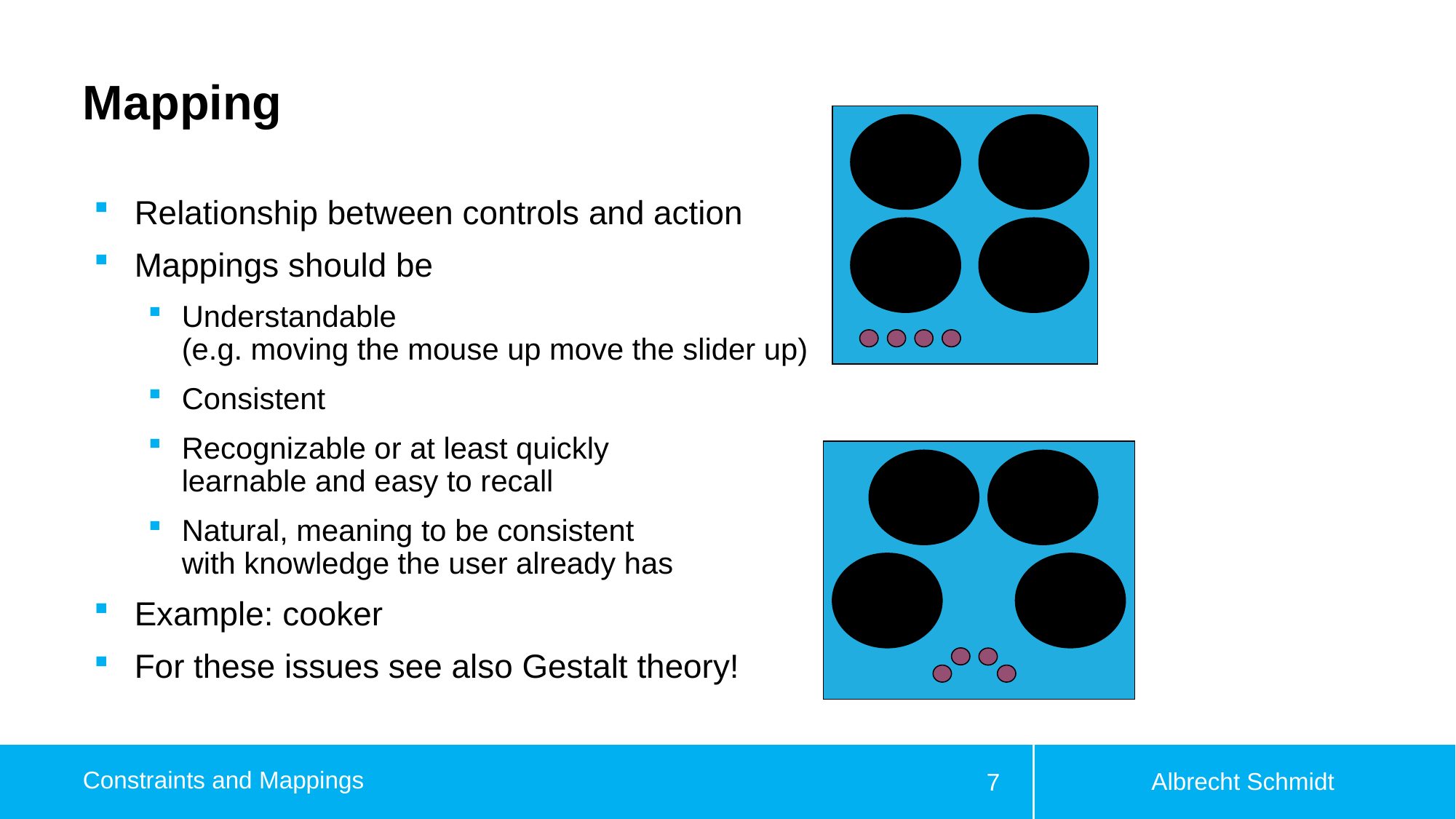

# Mapping

Relationship between controls and action
Mappings should be
Understandable
(e.g. moving the mouse up move the slider up)
Consistent
Recognizable or at least quickly
learnable and easy to recall
Natural, meaning to be consistent
with knowledge the user already has
Example: cooker
For these issues see also Gestalt theory!

Albrecht Schmidt
Constraints and Mappings
7